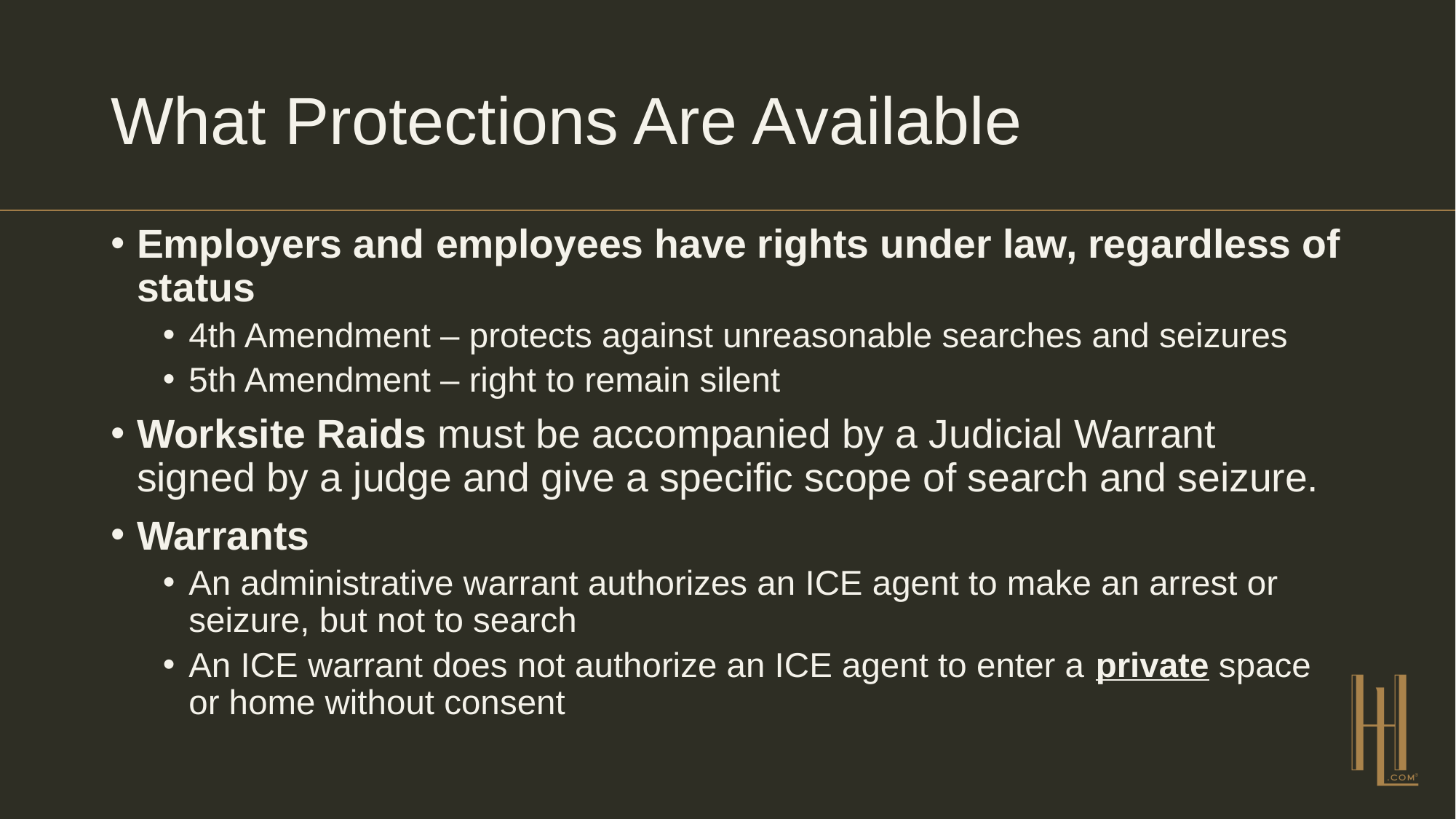

# What Protections Are Available
Employers and employees have rights under law, regardless of status
4th Amendment – protects against unreasonable searches and seizures
5th Amendment – right to remain silent
Worksite Raids must be accompanied by a Judicial Warrant signed by a judge and give a specific scope of search and seizure.
Warrants
An administrative warrant authorizes an ICE agent to make an arrest or seizure, but not to search
An ICE warrant does not authorize an ICE agent to enter a private space or home without consent